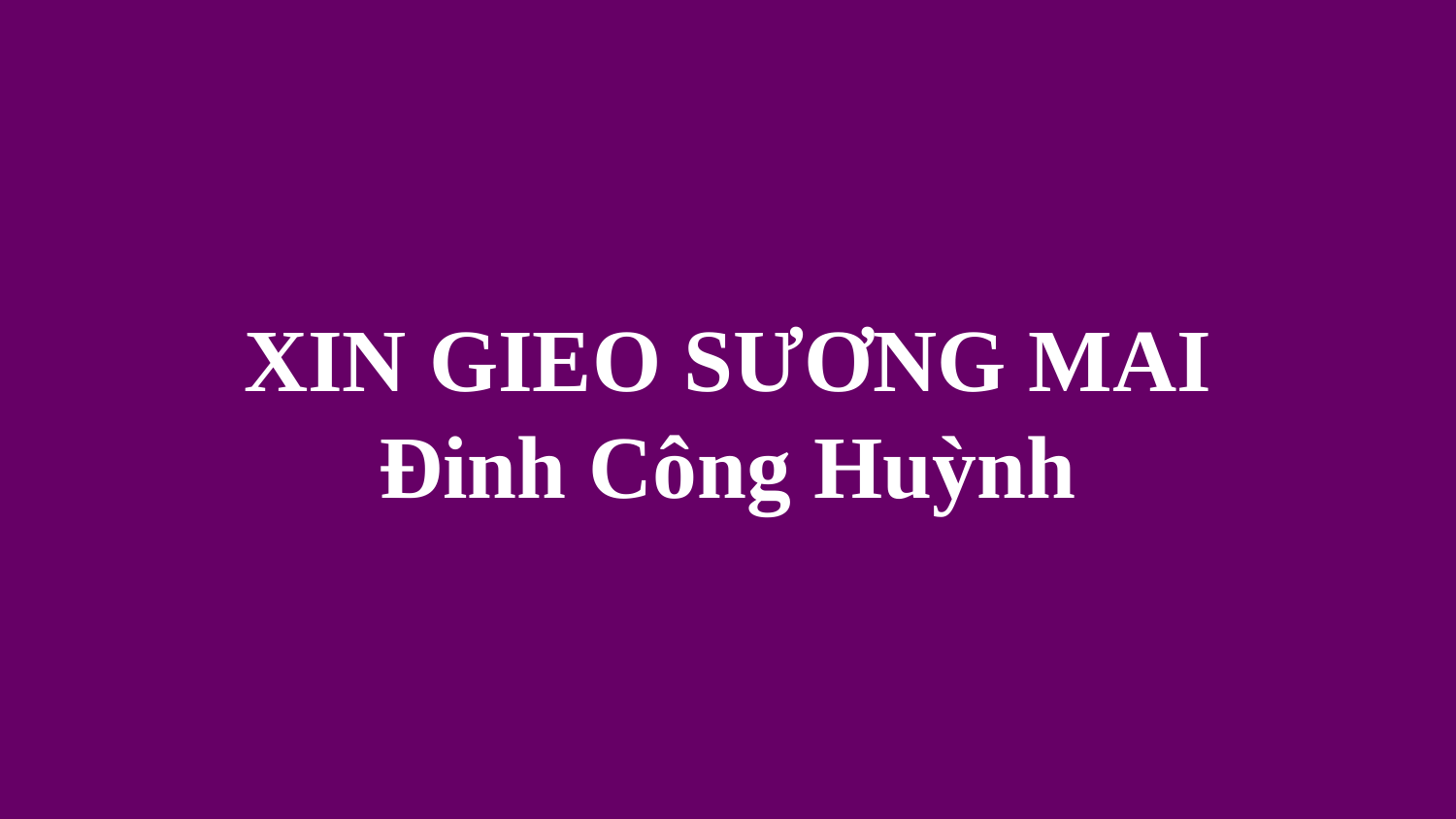

# XIN GIEO SƯƠNG MAI Đinh Công Huỳnh